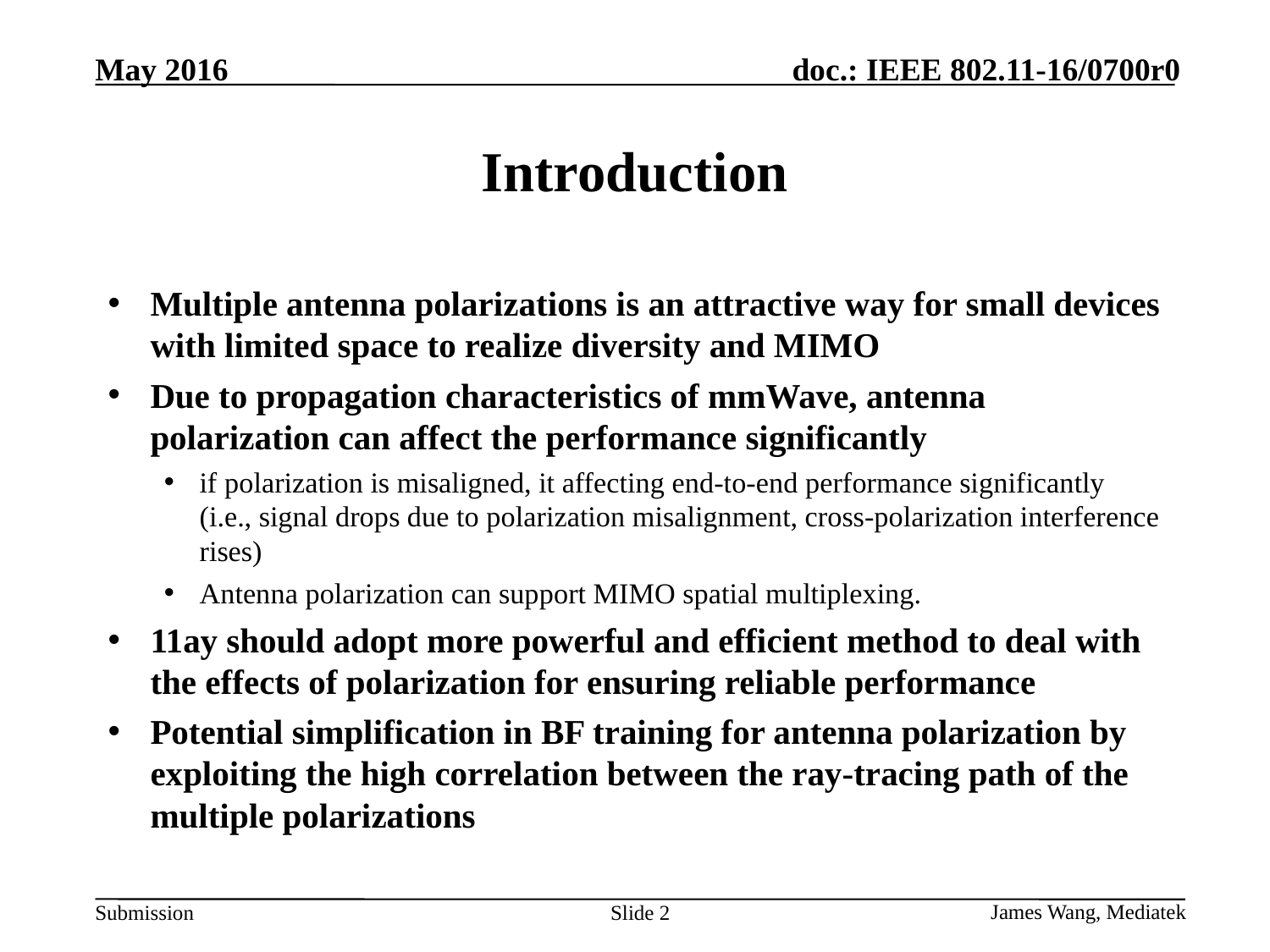

# Introduction
Multiple antenna polarizations is an attractive way for small devices with limited space to realize diversity and MIMO
Due to propagation characteristics of mmWave, antenna polarization can affect the performance significantly
if polarization is misaligned, it affecting end-to-end performance significantly  (i.e., signal drops due to polarization misalignment, cross-polarization interference rises)
Antenna polarization can support MIMO spatial multiplexing.
11ay should adopt more powerful and efficient method to deal with the effects of polarization for ensuring reliable performance
Potential simplification in BF training for antenna polarization by exploiting the high correlation between the ray-tracing path of the multiple polarizations
2